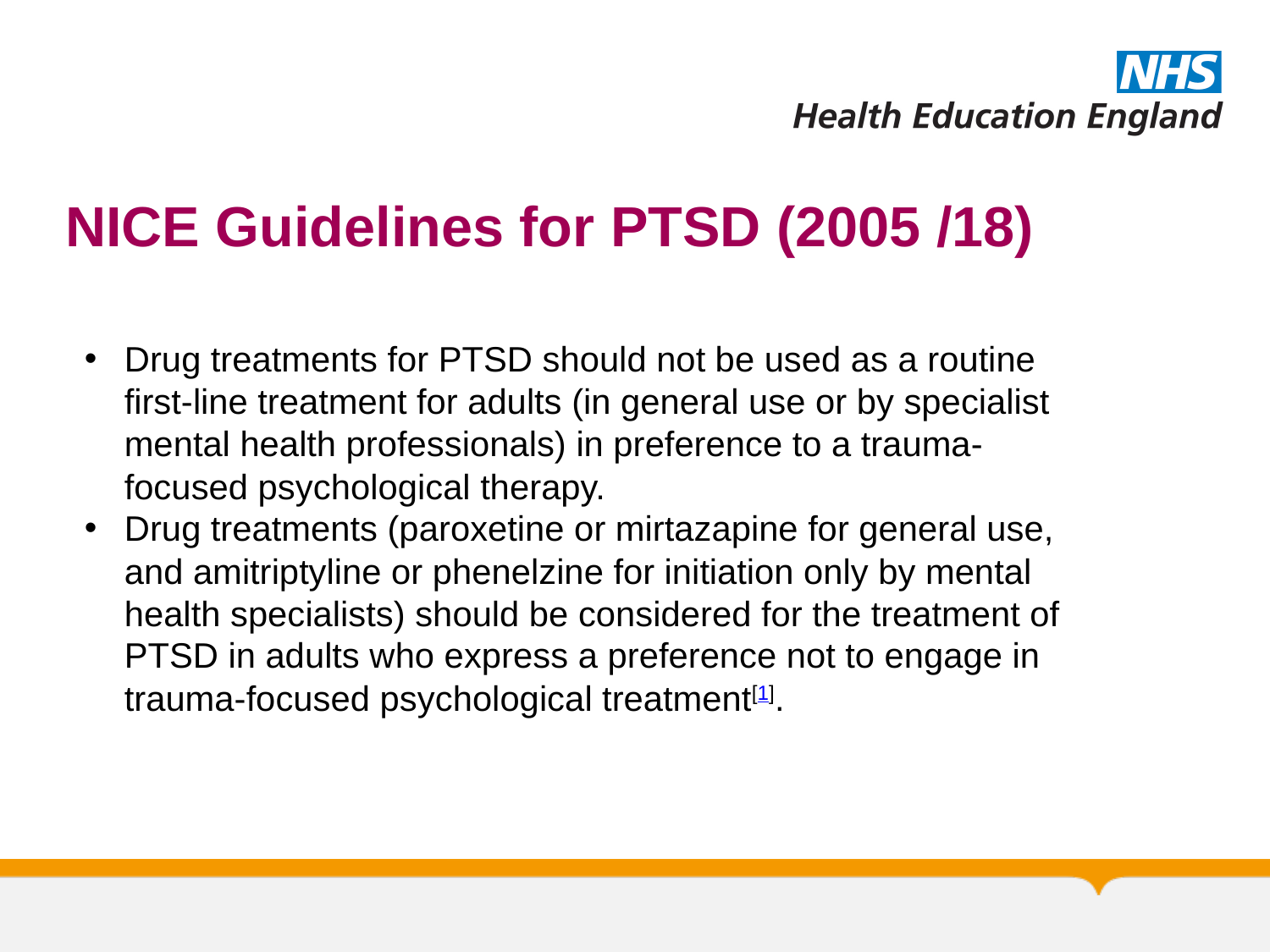

NICE Guidelines for PTSD (2005 /18)
Drug treatments for PTSD should not be used as a routine first-line treatment for adults (in general use or by specialist mental health professionals) in preference to a trauma-focused psychological therapy.
Drug treatments (paroxetine or mirtazapine for general use, and amitriptyline or phenelzine for initiation only by mental health specialists) should be considered for the treatment of PTSD in adults who express a preference not to engage in trauma-focused psychological treatment[1].